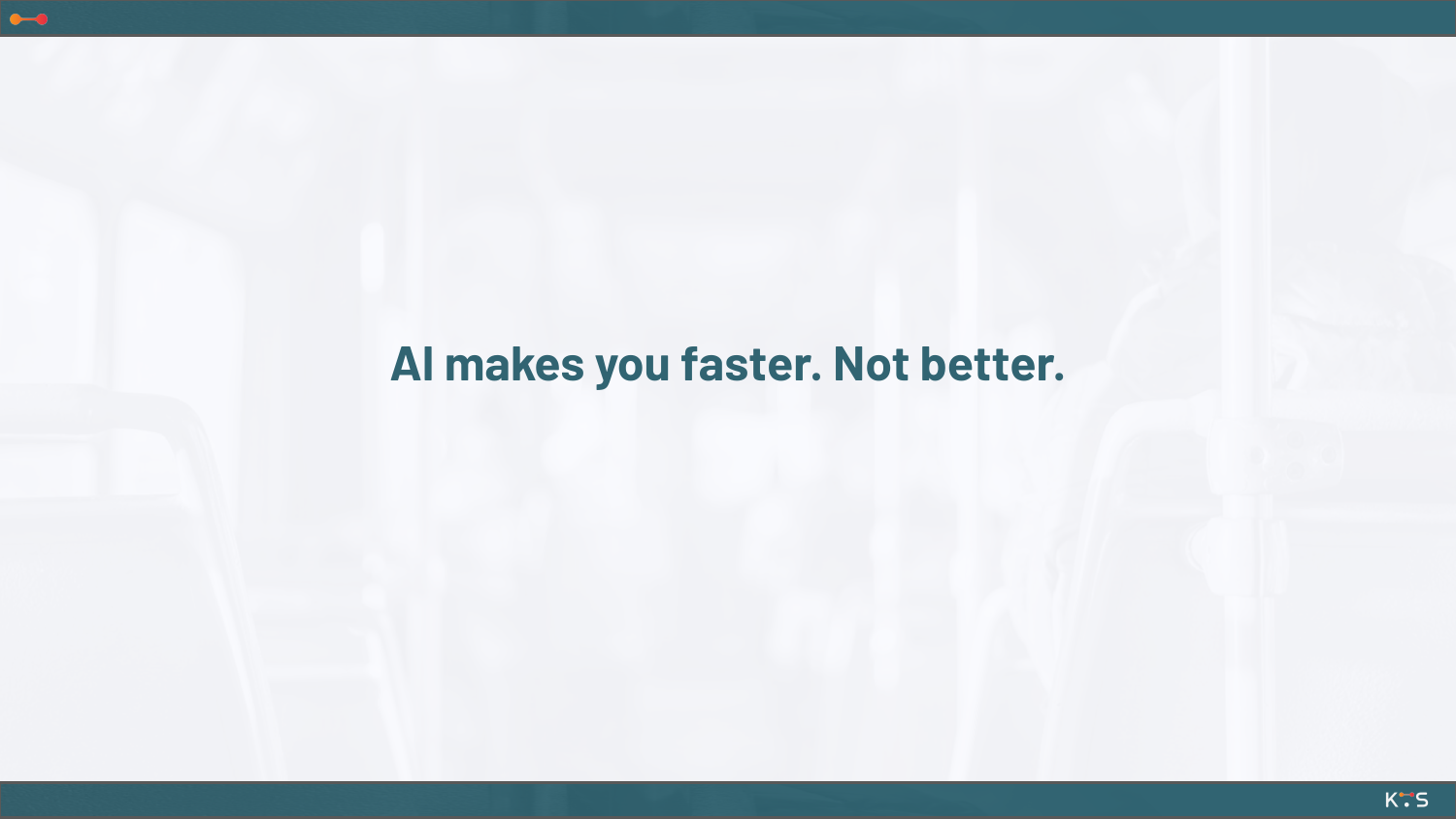

# AI makes you faster. Not better.